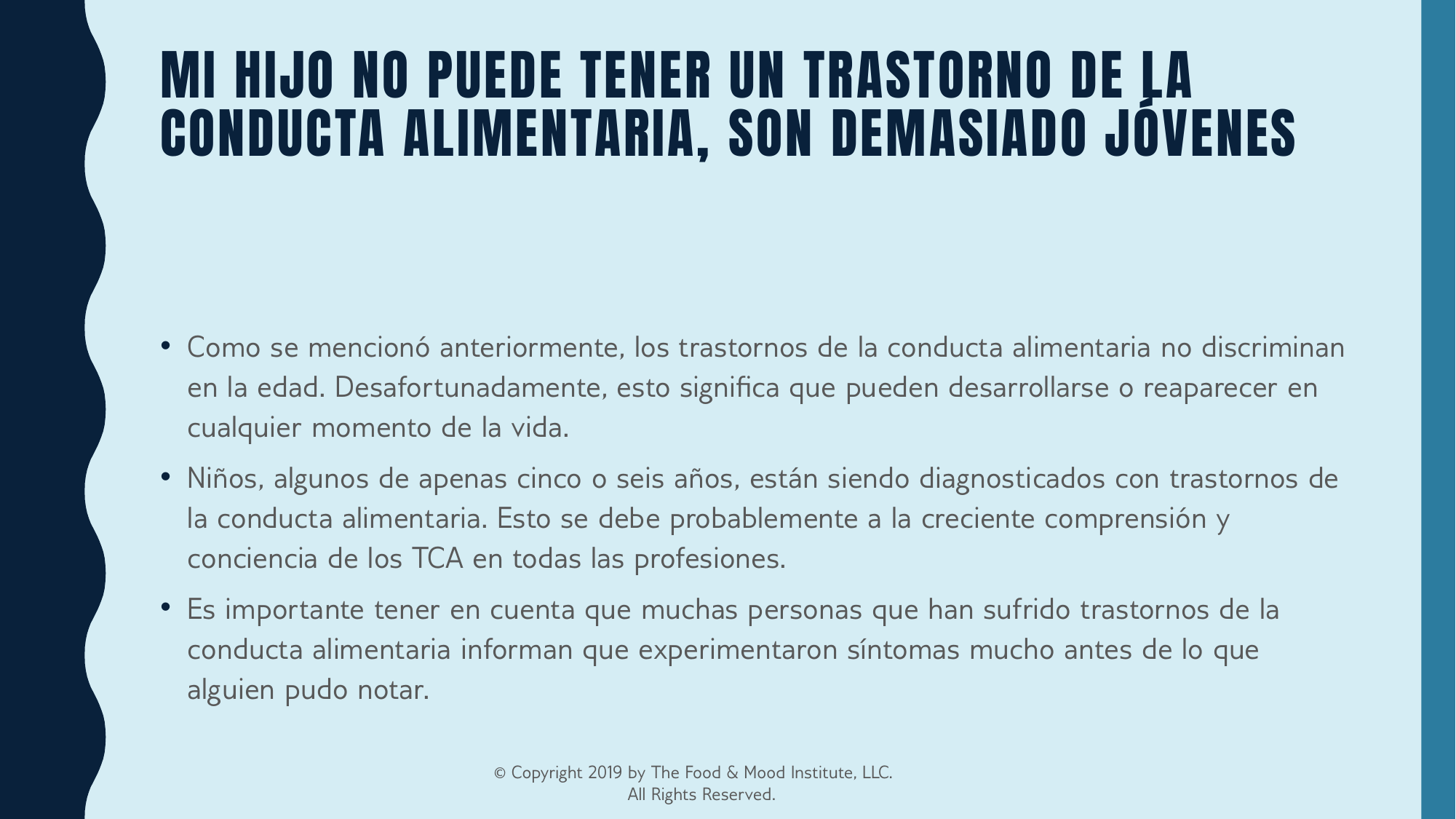

# Mi hijo no puede tener un trastorno de la conducta alimentaria, son demasiado jóvenes
Como se mencionó anteriormente, los trastornos de la conducta alimentaria no discriminan en la edad. Desafortunadamente, esto significa que pueden desarrollarse o reaparecer en cualquier momento de la vida.
Niños, algunos de apenas cinco o seis años, están siendo diagnosticados con trastornos de la conducta alimentaria. Esto se debe probablemente a la creciente comprensión y conciencia de los TCA en todas las profesiones.
Es importante tener en cuenta que muchas personas que han sufrido trastornos de la conducta alimentaria informan que experimentaron síntomas mucho antes de lo que alguien pudo notar.
© Copyright 2019 by The Food & Mood Institute, LLC.     All Rights Reserved.